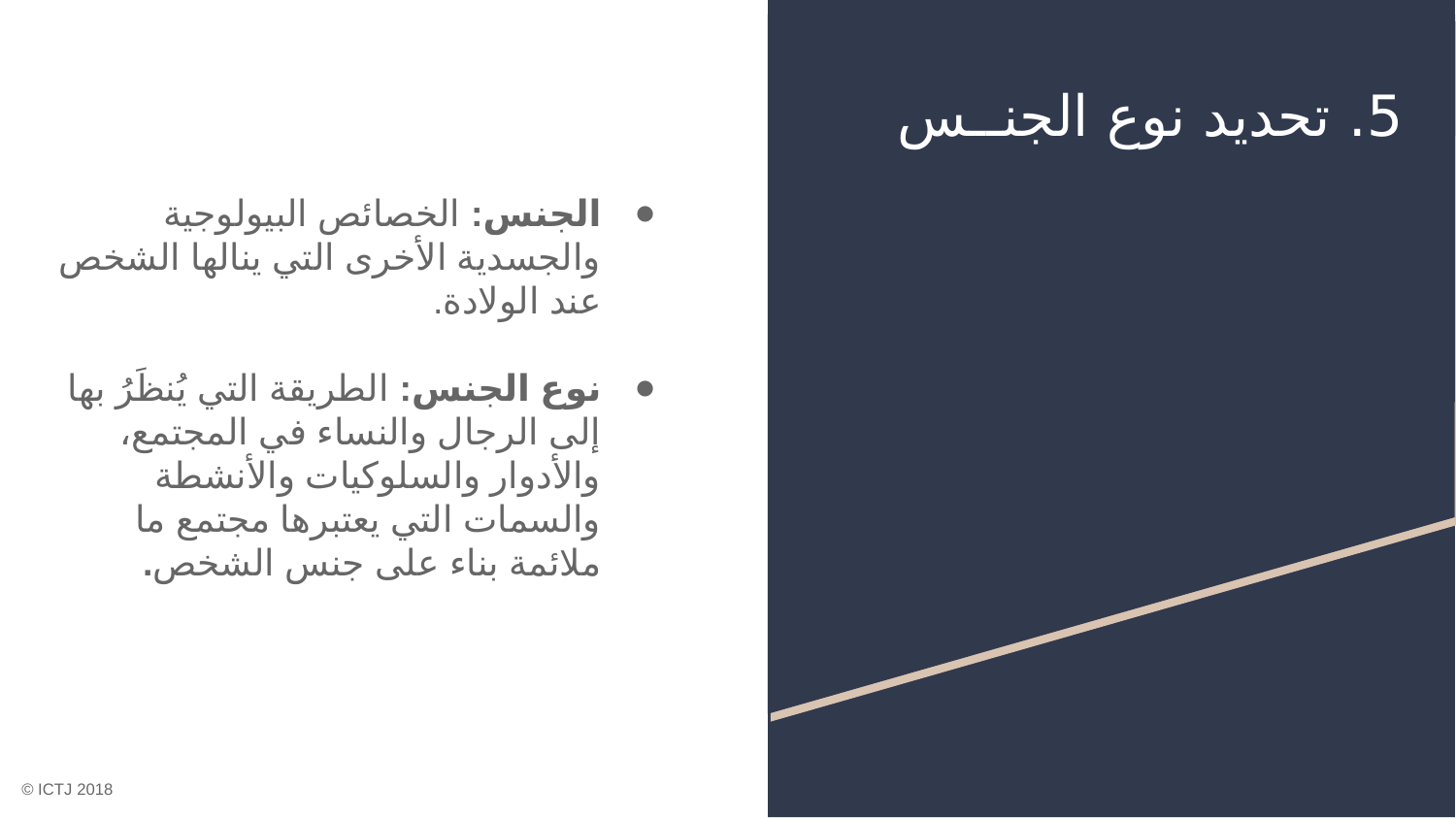

# 5. تحديد نوع الجنــس
الجنس: الخصائص البيولوجية والجسدية الأخرى التي ينالها الشخص عند الولادة.

نوع الجنس: الطريقة التي يُنظَرُ بها إلى الرجال والنساء في المجتمع، والأدوار والسلوكيات والأنشطة والسمات التي يعتبرها مجتمع ما ملائمة بناء على جنس الشخص.
© ICTJ 2018